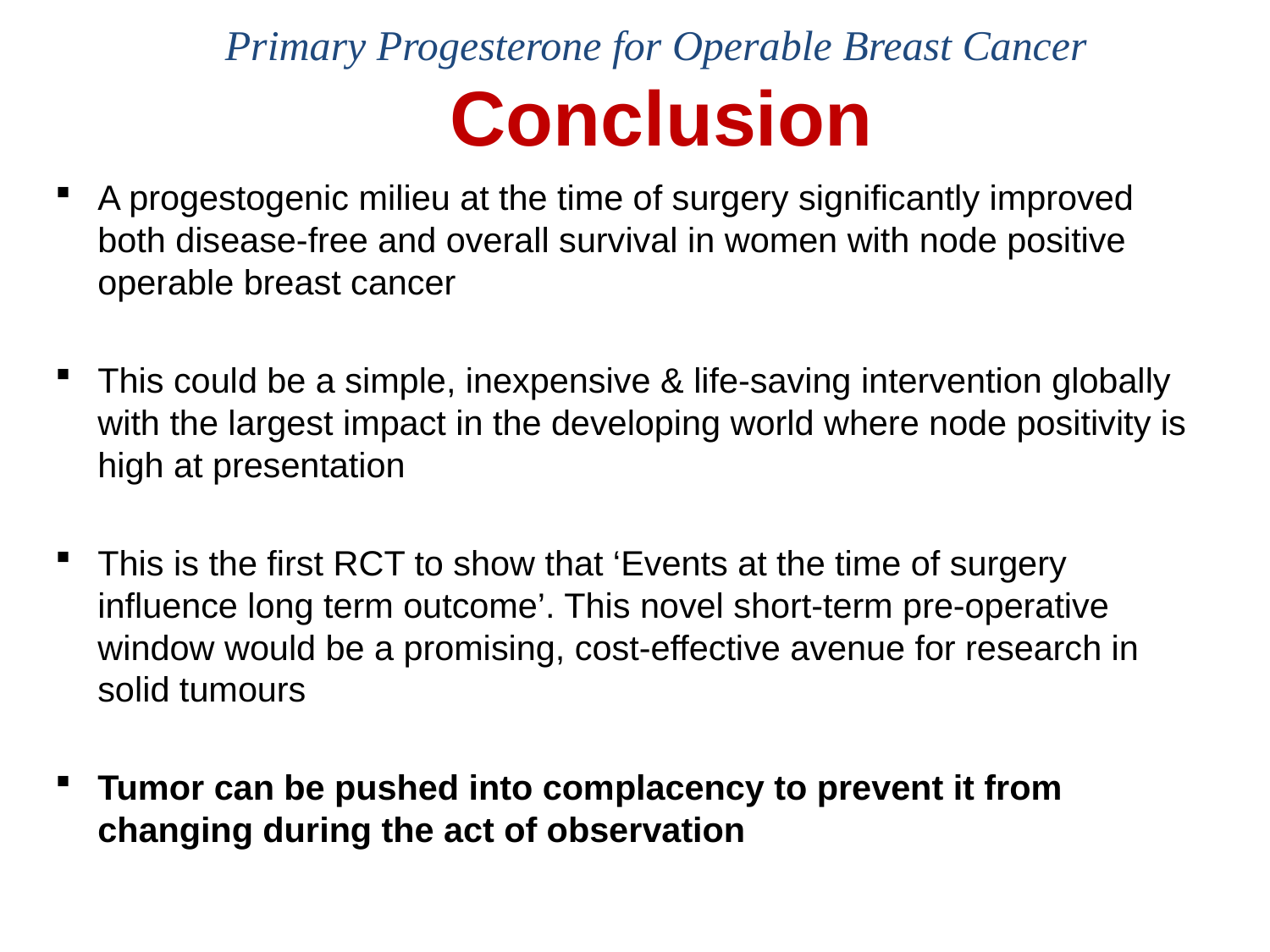

# Primary Progesterone for Operable Breast Cancer Conclusion
A progestogenic milieu at the time of surgery significantly improved both disease-free and overall survival in women with node positive operable breast cancer

This could be a simple, inexpensive & life-saving intervention globally with the largest impact in the developing world where node positivity is high at presentation

This is the first RCT to show that ‘Events at the time of surgery influence long term outcome’. This novel short-term pre-operative window would be a promising, cost-effective avenue for research in solid tumours

Tumor can be pushed into complacency to prevent it from changing during the act of observation